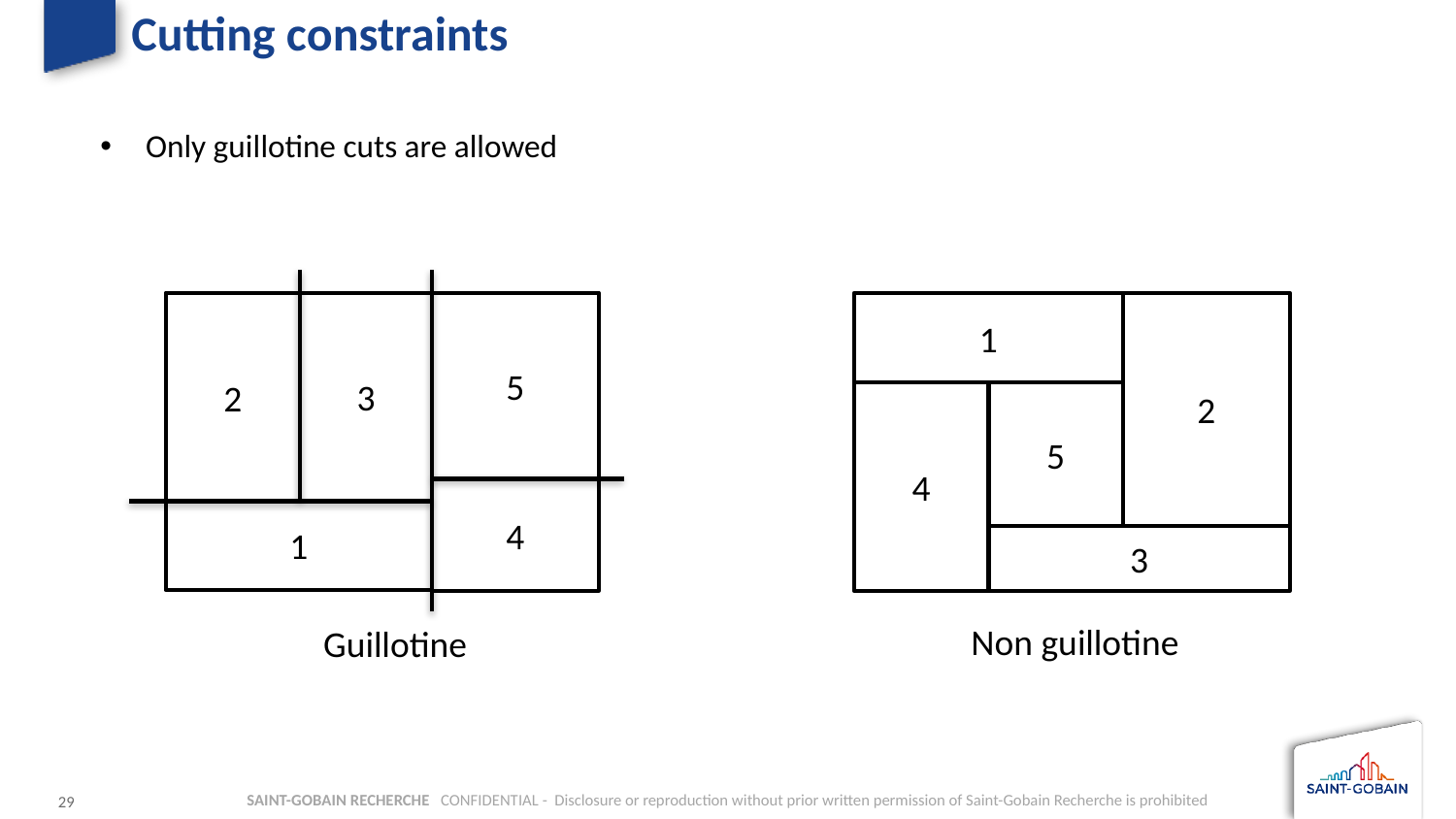

# Cutting constraints
Only guillotine cuts are allowed

3
5
2
4
1
1
2
5
4
3
Non guillotine
Guillotine
29